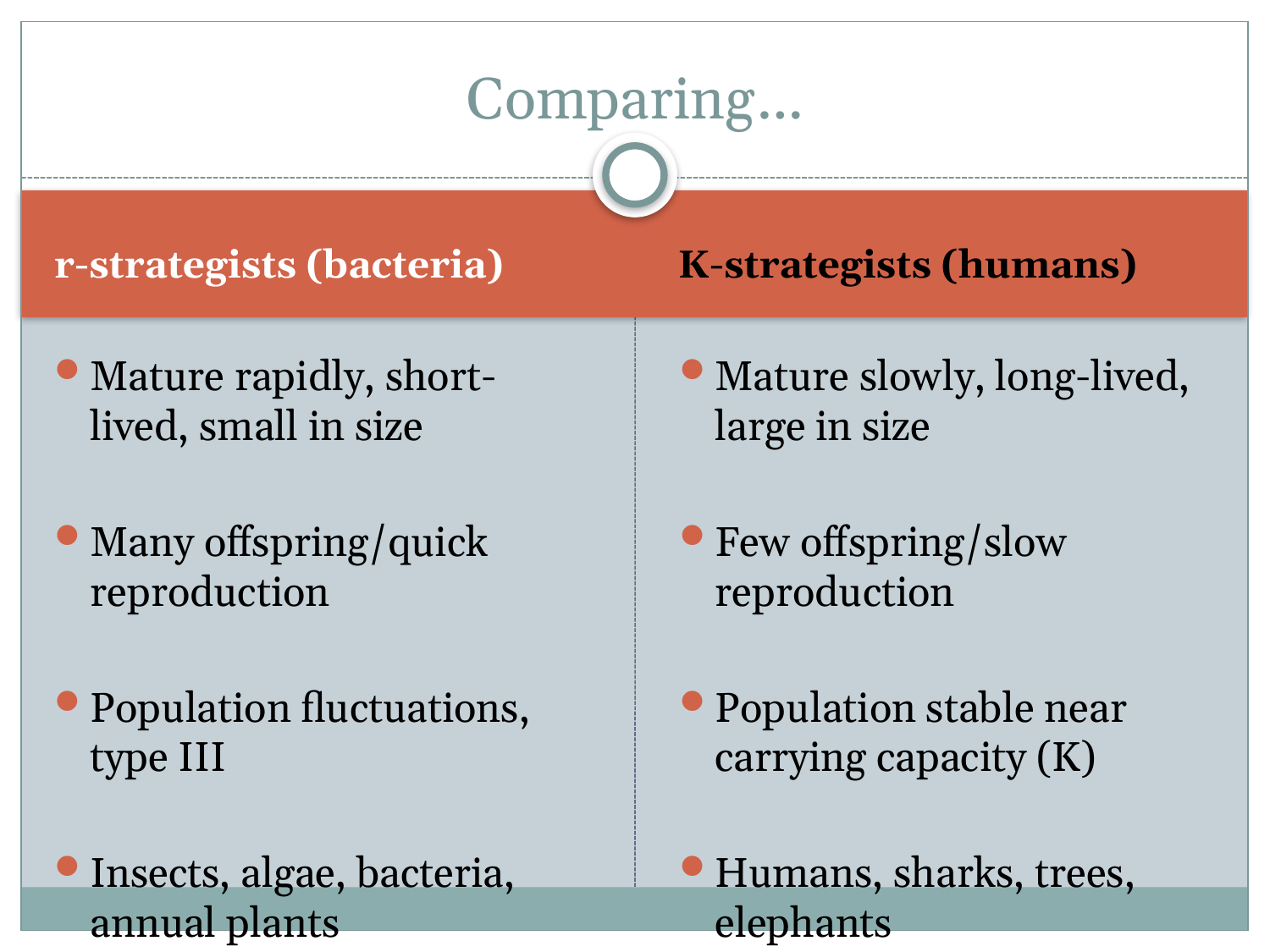

# Comparing…
r-strategists (bacteria)
K-strategists (humans)
Mature rapidly, short-lived, small in size

Many offspring/quick reproduction

Population fluctuations, type III

Insects, algae, bacteria, annual plants
Mature slowly, long-lived, large in size

Few offspring/slow reproduction

Population stable near carrying capacity (K)

Humans, sharks, trees, elephants